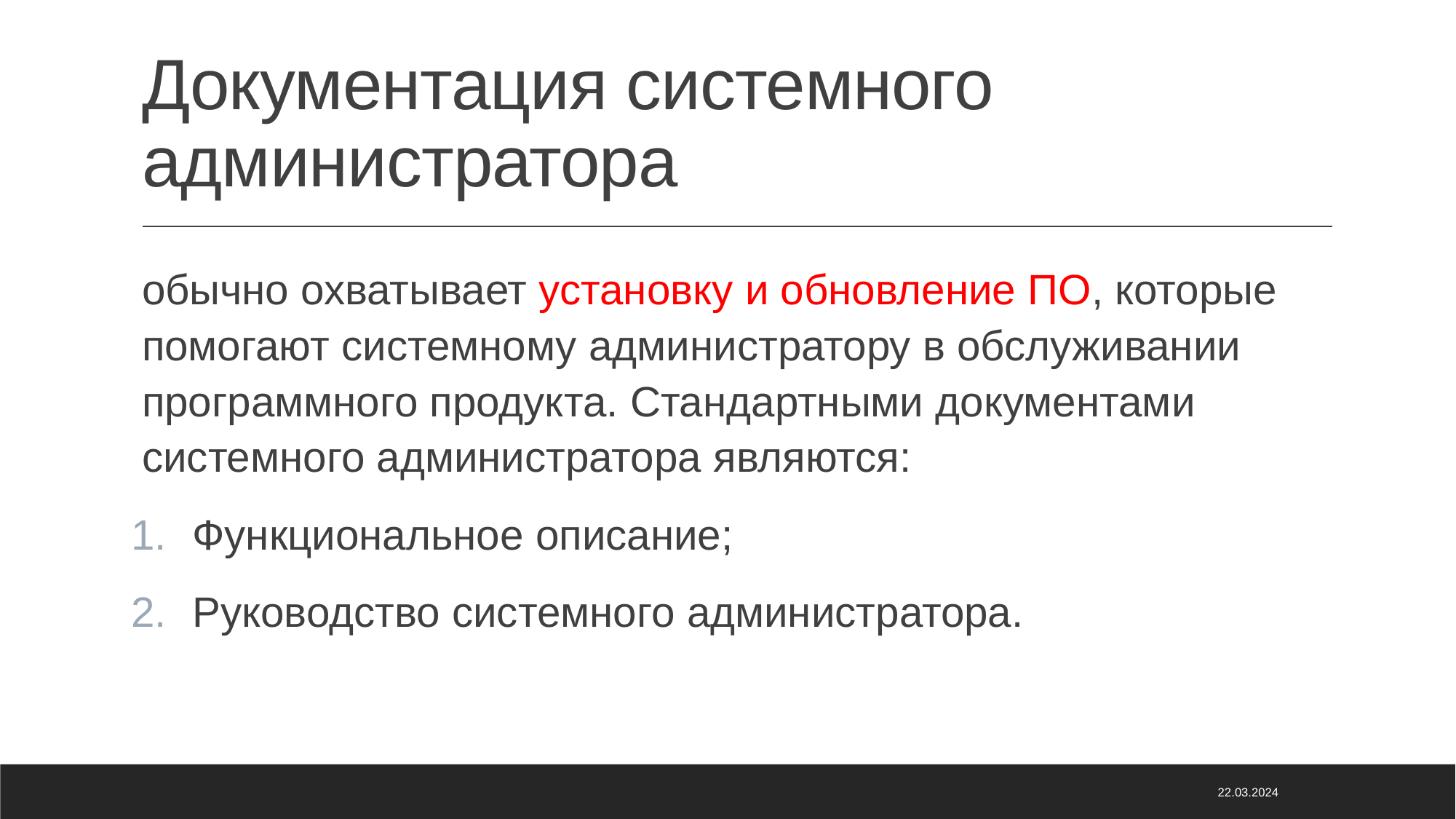

# Документация системного администратора
обычно охватывает установку и обновление ПО, которые помогают системному администратору в обслуживании программного продукта. Стандартными документами системного администратора являются:
Функциональное описание;
Руководство системного администратора.
22.03.2024